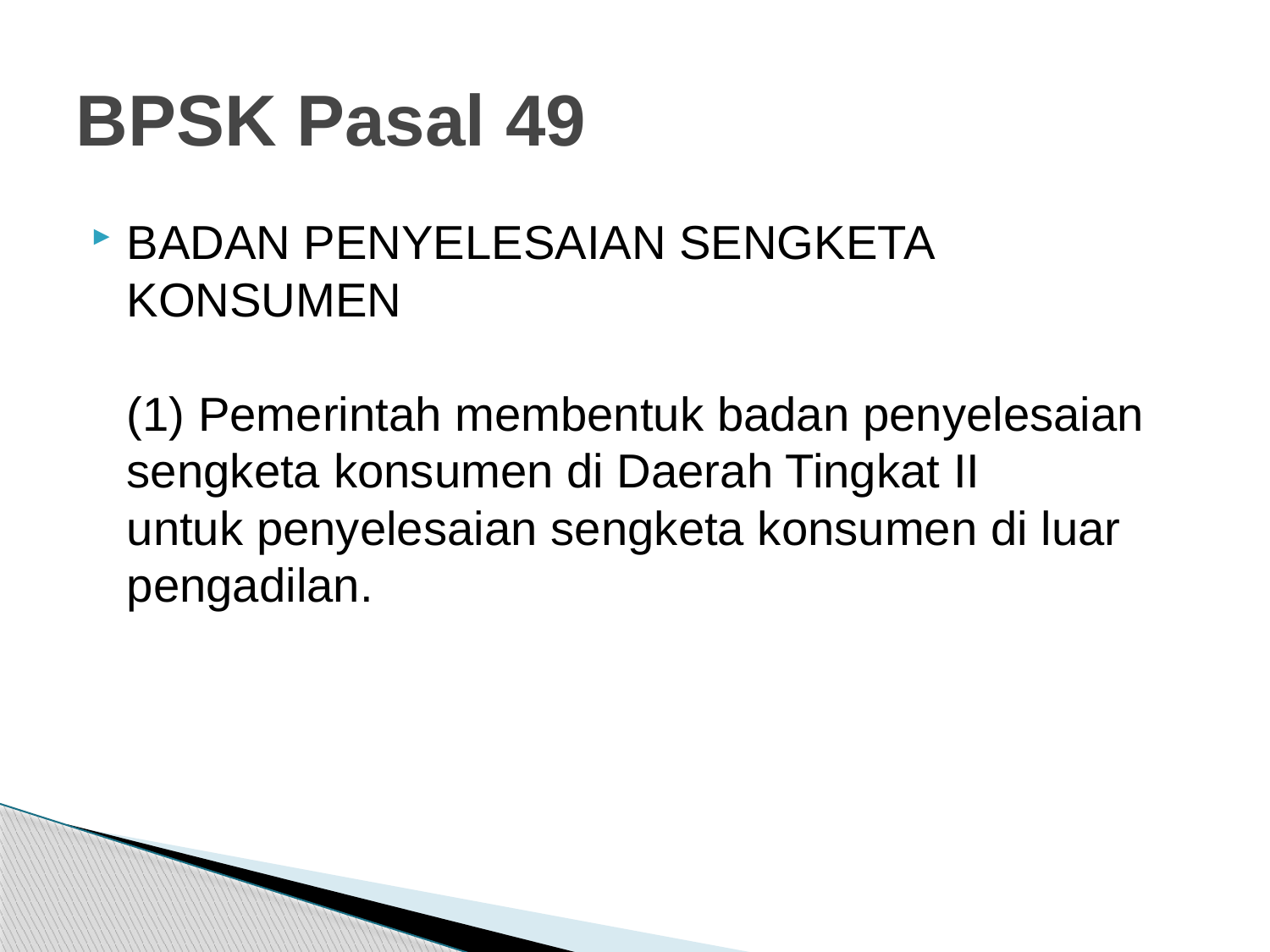

# BPSK Pasal 49
BADAN PENYELESAIAN SENGKETA KONSUMEN
(1) Pemerintah membentuk badan penyelesaian sengketa konsumen di Daerah Tingkat II
untuk penyelesaian sengketa konsumen di luar pengadilan.